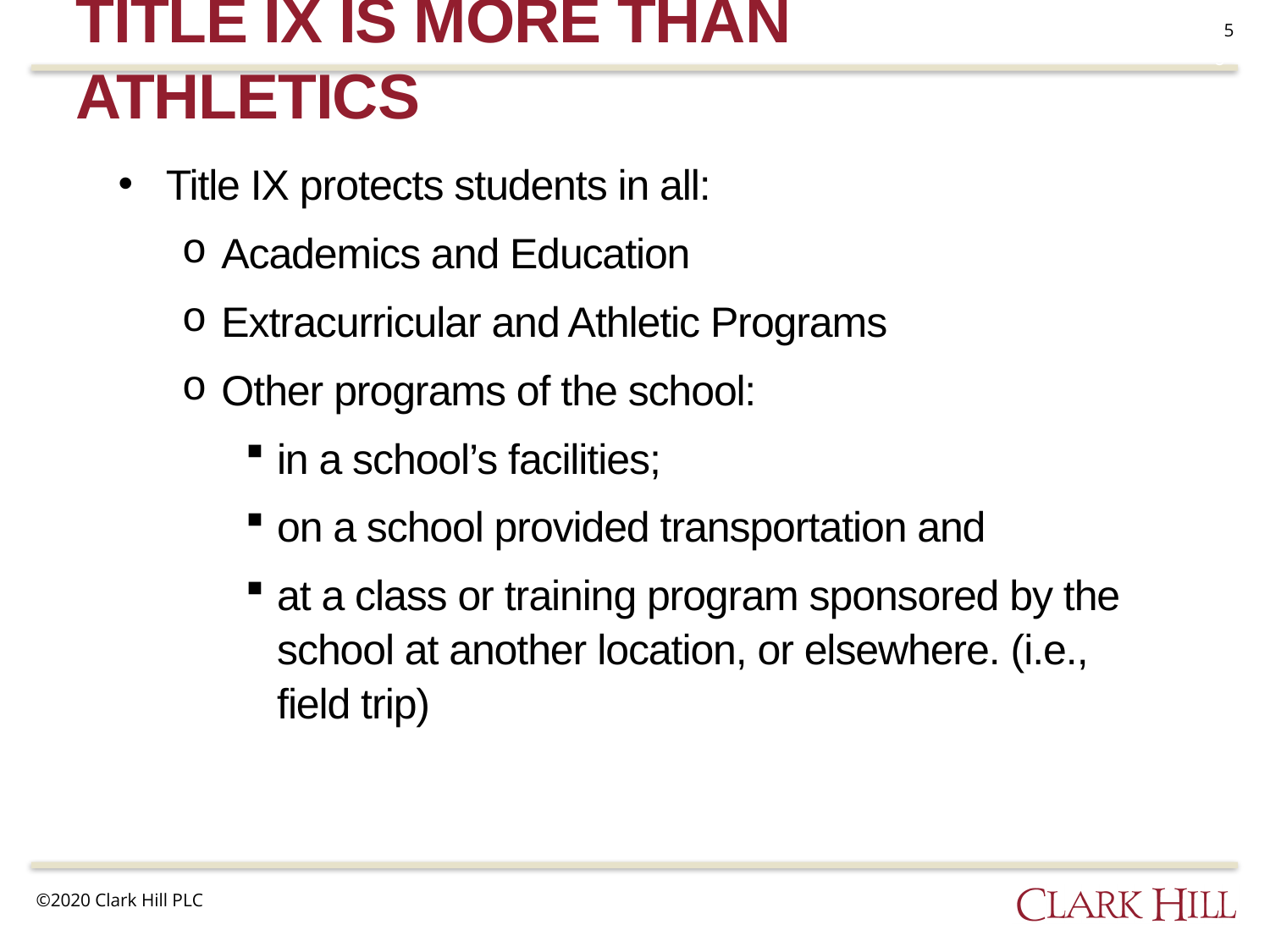

5
5
# TITLE IX IS MORE THAN ATHLETICS
Title IX protects students in all:
Academics and Education
Extracurricular and Athletic Programs
Other programs of the school:
in a school’s facilities;
on a school provided transportation and
at a class or training program sponsored by the school at another location, or elsewhere. (i.e., field trip)

©2020 Clark Hill PLC